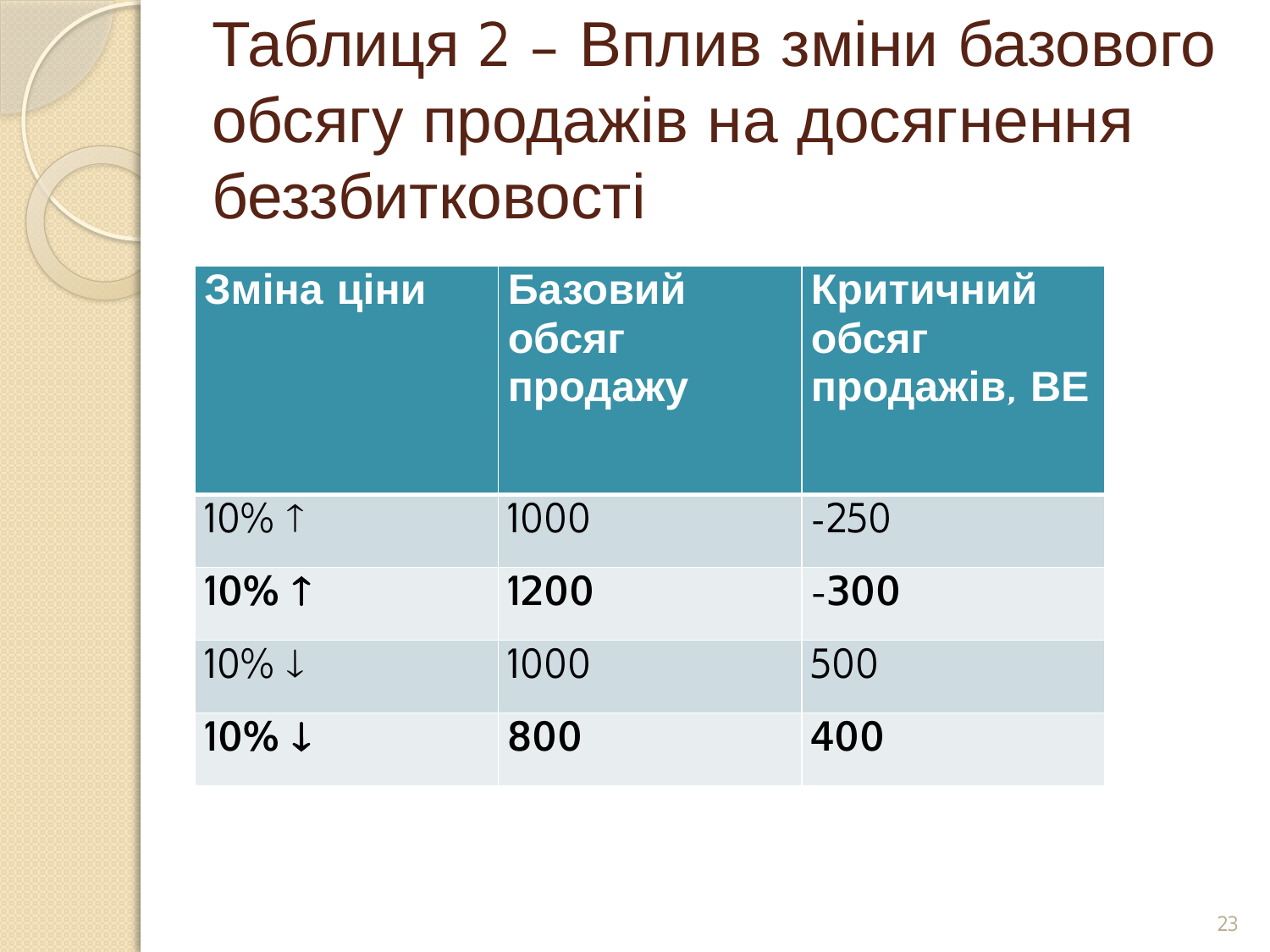

# Таблиця 2 – Вплив зміни базового обсягу продажів на досягнення беззбитковості
| Зміна ціни | Базовий обсяг продажу | Критичний обсяг продажів, ВЕ |
| --- | --- | --- |
| 10% ↑ | 1000 | -250 |
| 10% ↑ | 1200 | -300 |
| 10% ↓ | 1000 | 500 |
| 10% ↓ | 800 | 400 |
23